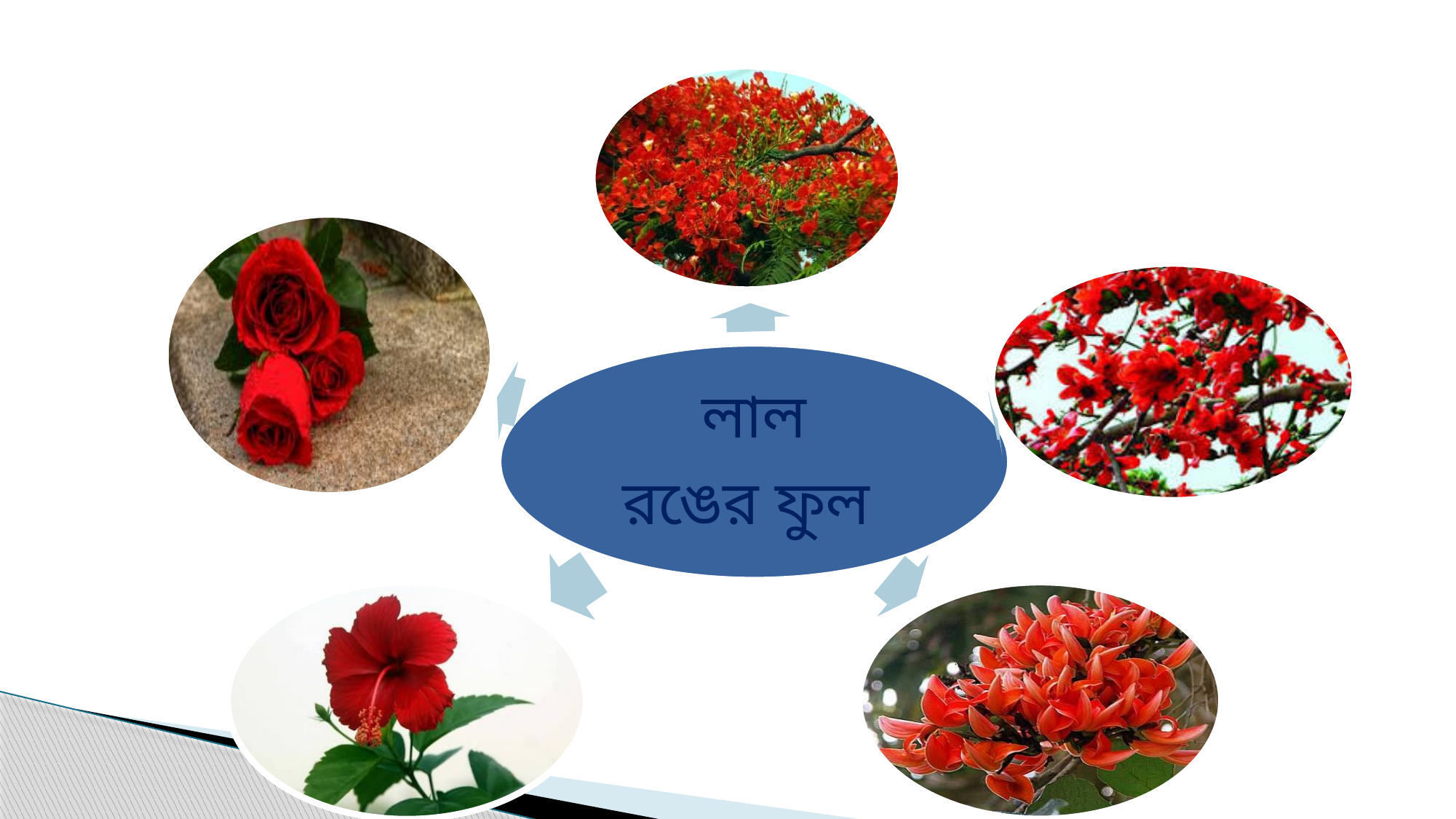

লাল
রঙের ফুল

গোলাপ
কৃষ্ণচূড়া
পলাশ
শিমুল
জবা